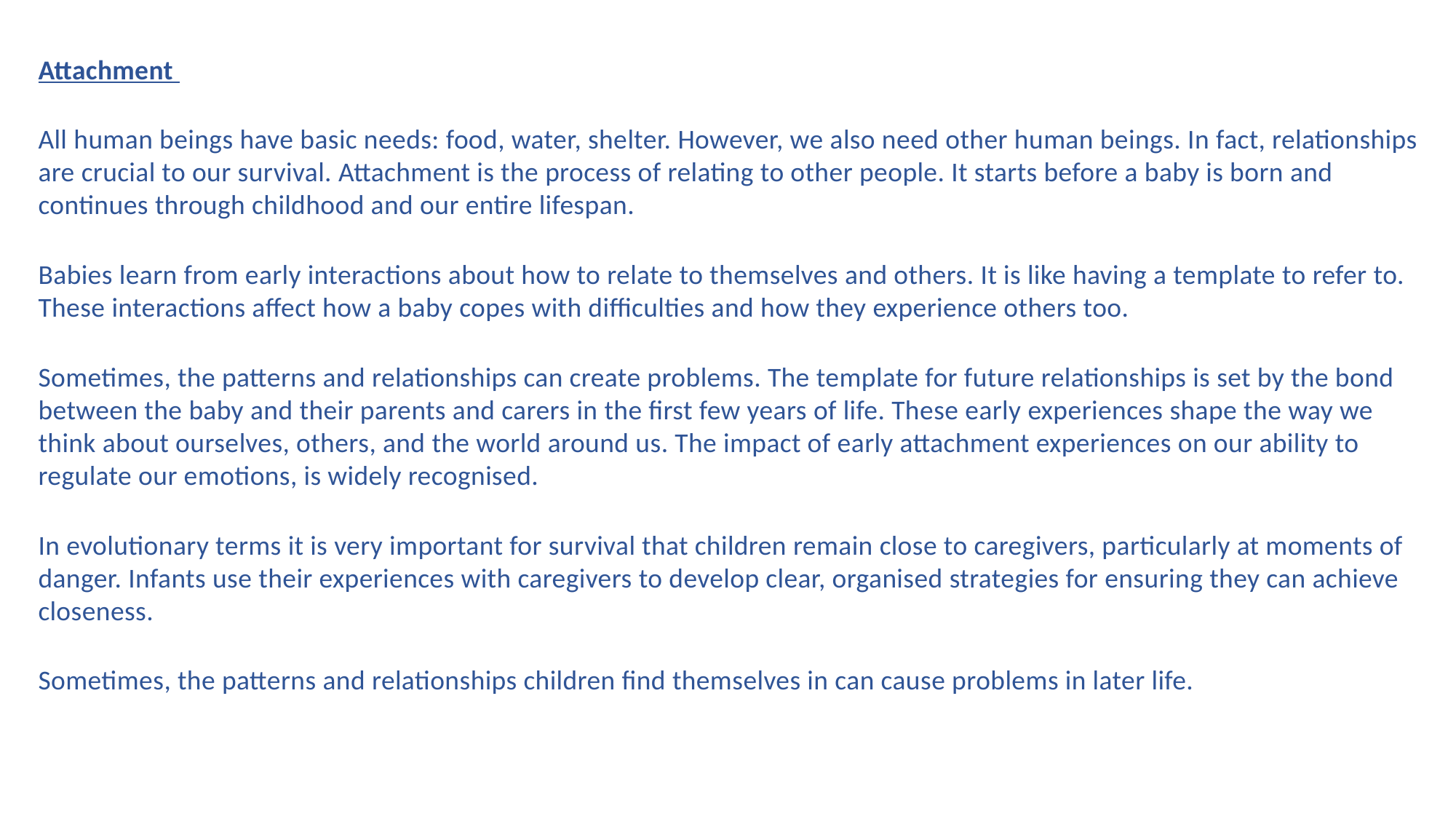

Attachment

All human beings have basic needs: food, water, shelter. However, we also need other human beings. In fact, relationships are crucial to our survival. Attachment is the process of relating to other people. It starts before a baby is born and continues through childhood and our entire lifespan.

Babies learn from early interactions about how to relate to themselves and others. It is like having a template to refer to. These interactions affect how a baby copes with difficulties and how they experience others too.

Sometimes, the patterns and relationships can create problems. The template for future relationships is set by the bond between the baby and their parents and carers in the first few years of life. These early experiences shape the way we think about ourselves, others, and the world around us. The impact of early attachment experiences on our ability to regulate our emotions, is widely recognised.

In evolutionary terms it is very important for survival that children remain close to caregivers, particularly at moments of danger. Infants use their experiences with caregivers to develop clear, organised strategies for ensuring they can achieve closeness.

Sometimes, the patterns and relationships children find themselves in can cause problems in later life.